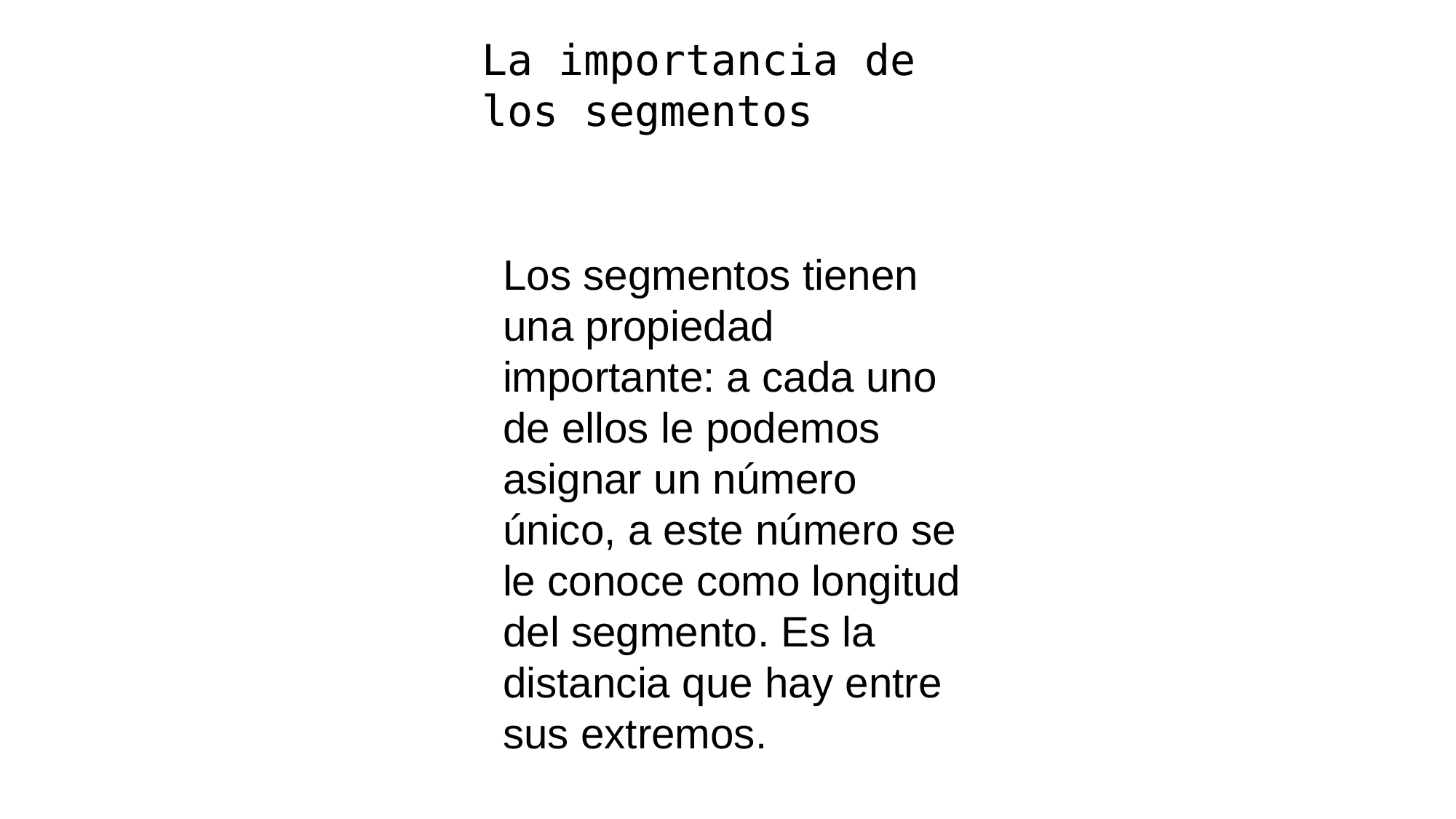

La importancia de los segmentos
Los segmentos tienen una propiedad importante: a cada uno de ellos le podemos asignar un número único, a este número se le conoce como longitud del segmento. Es la distancia que hay entre sus extremos.